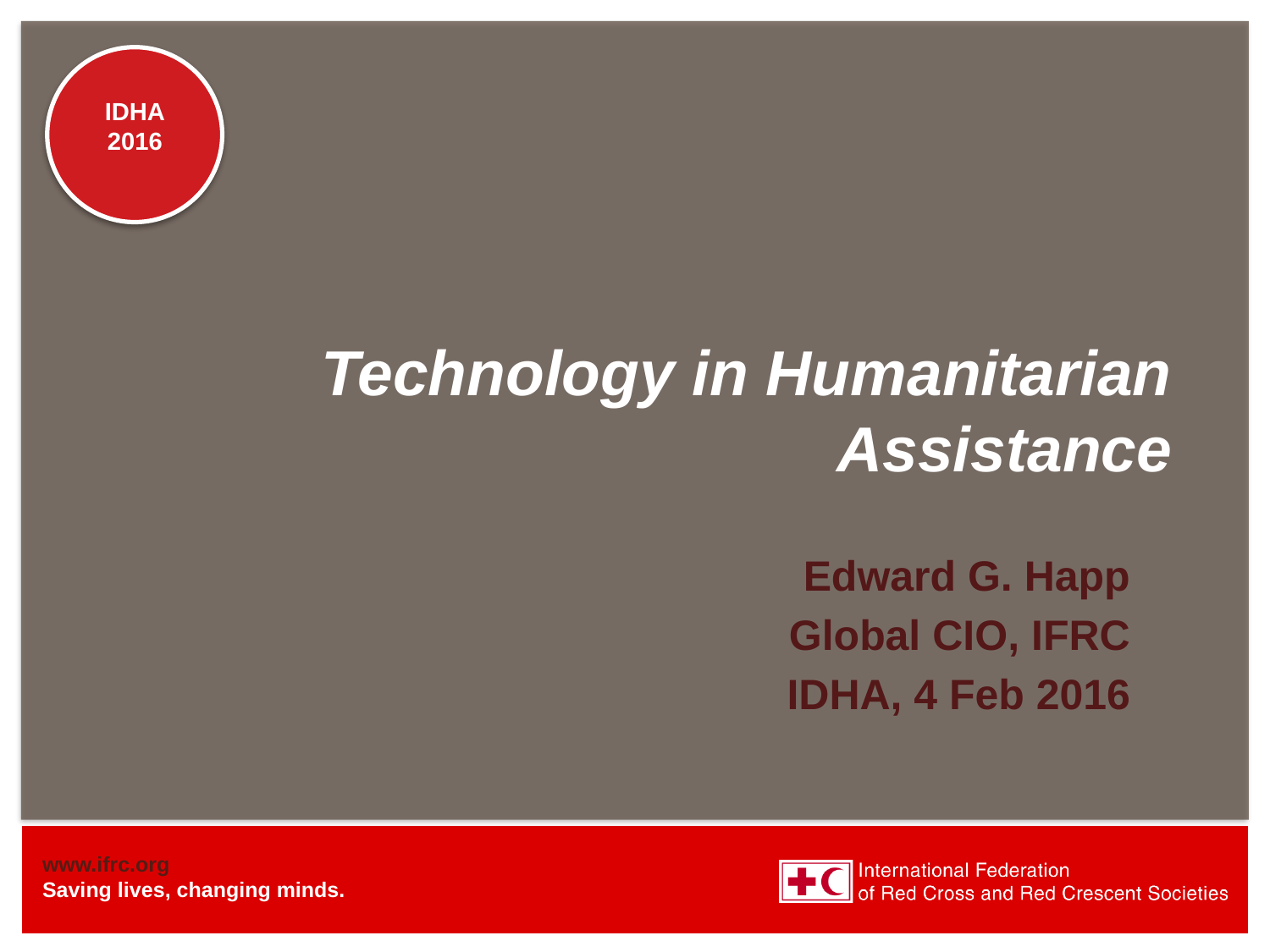

# Technology in Humanitarian Assistance
Edward G. Happ
Global CIO, IFRC
IDHA, 4 Feb 2016